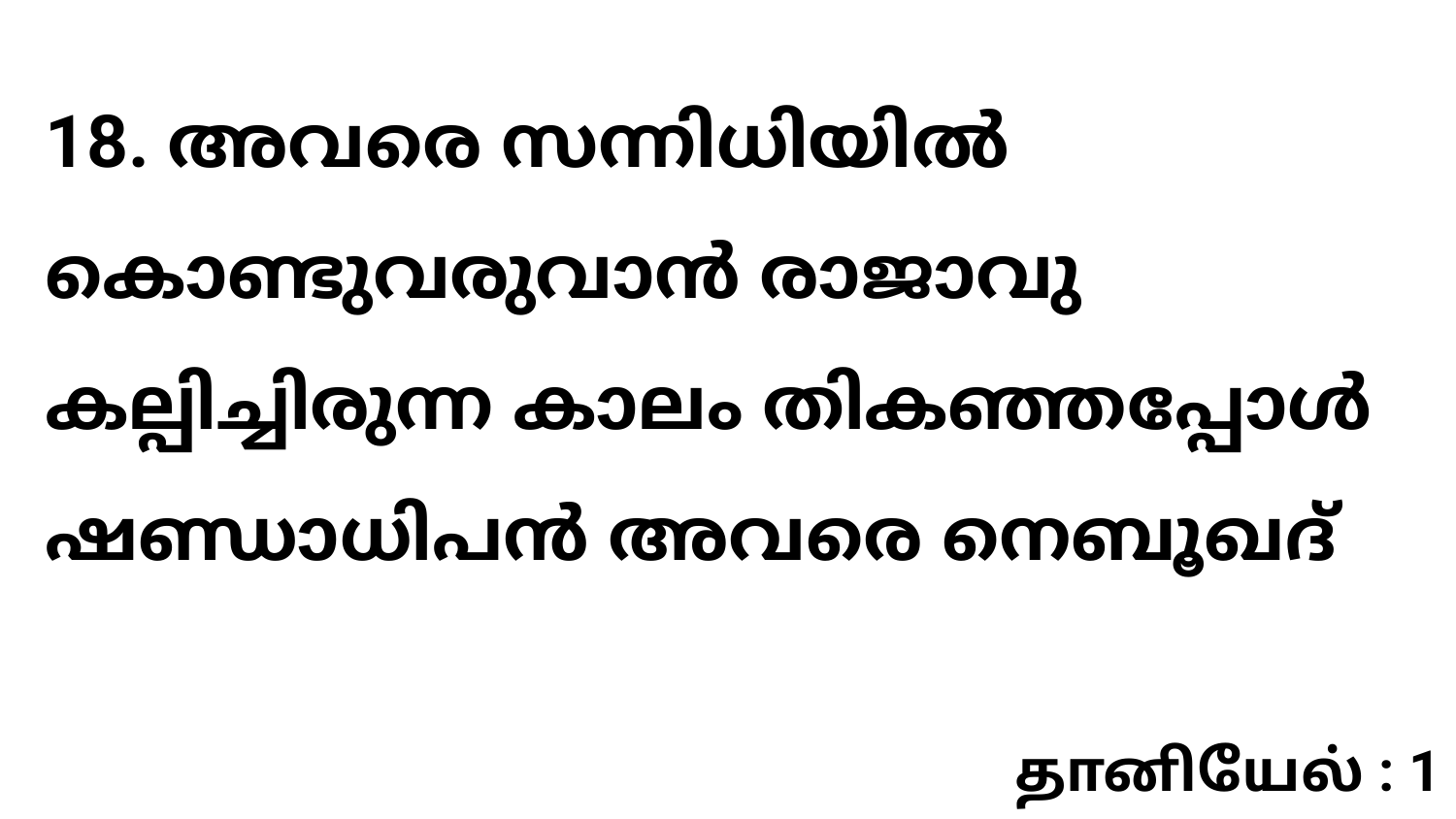

18. അവരെ സന്നിധിയിൽ കൊണ്ടുവരുവാൻ രാജാവു കല്പിച്ചിരുന്ന കാലം തികഞ്ഞപ്പോൾ ഷണ്ഡാധിപൻ അവരെ നെബൂഖദ്
தானியேல் : 1